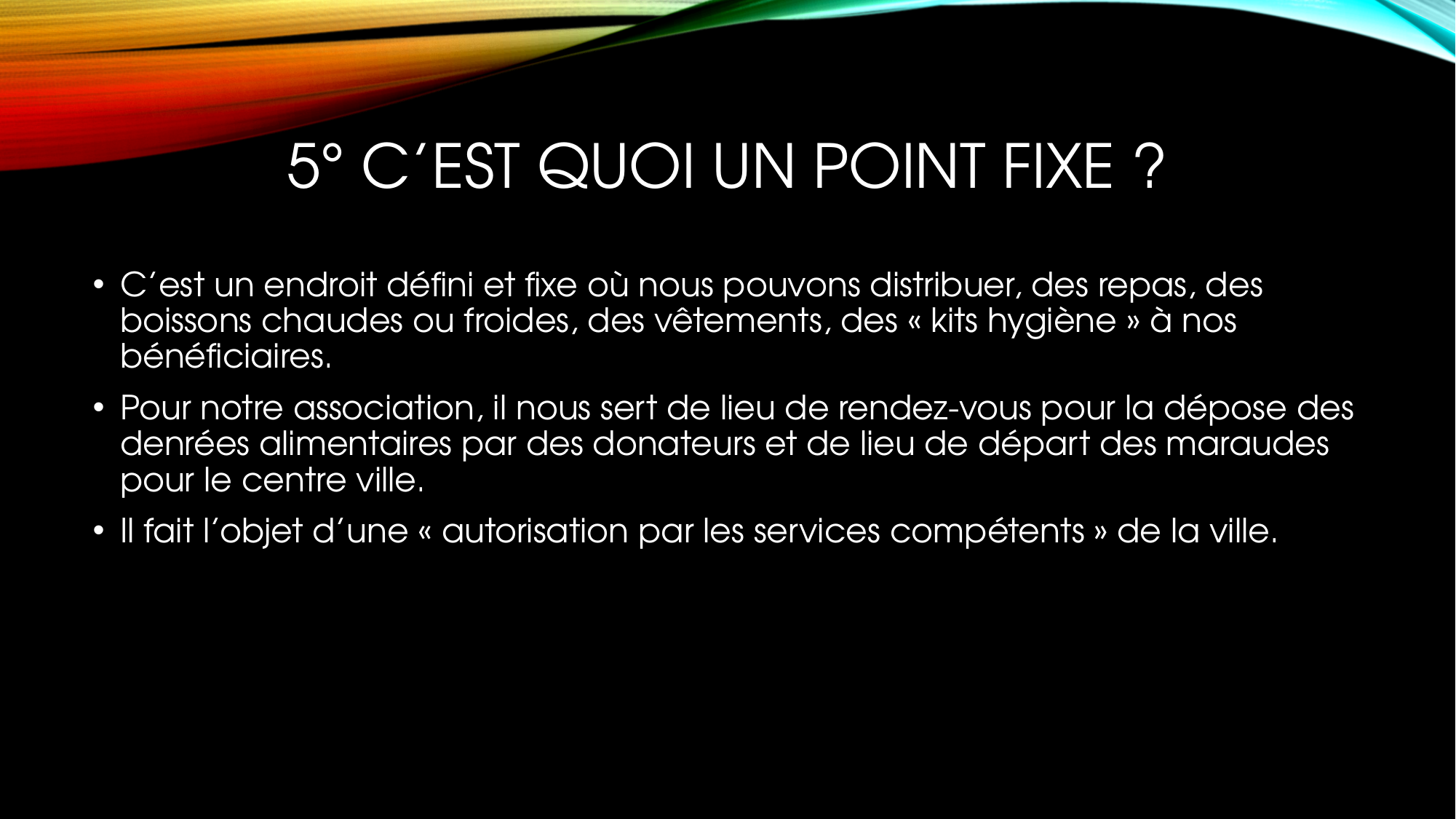

# 5° c’est quoi un point fixe ?
C’est un endroit défini et fixe où nous pouvons distribuer, des repas, des boissons chaudes ou froides, des vêtements, des « kits hygiène » à nos bénéficiaires.
Pour notre association, il nous sert de lieu de rendez-vous pour la dépose des denrées alimentaires par des donateurs et de lieu de départ des maraudes pour le centre ville.
Il fait l’objet d’une « autorisation par les services compétents » de la ville.